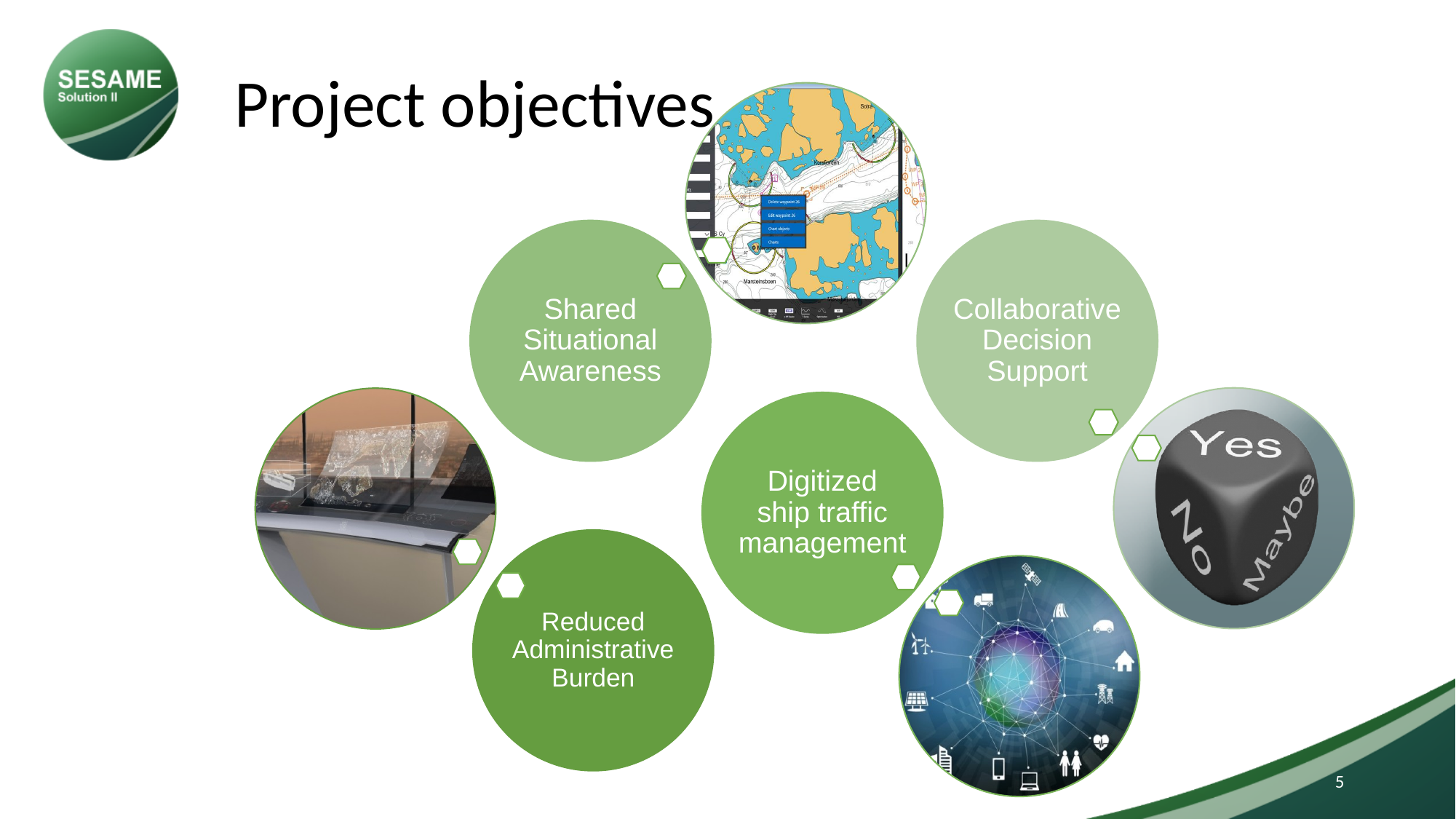

# Project objectives
Reduced Administrative Burden
Digitized ship traffic management
Shared Situational Awareness
Collaborative Decision Support
5